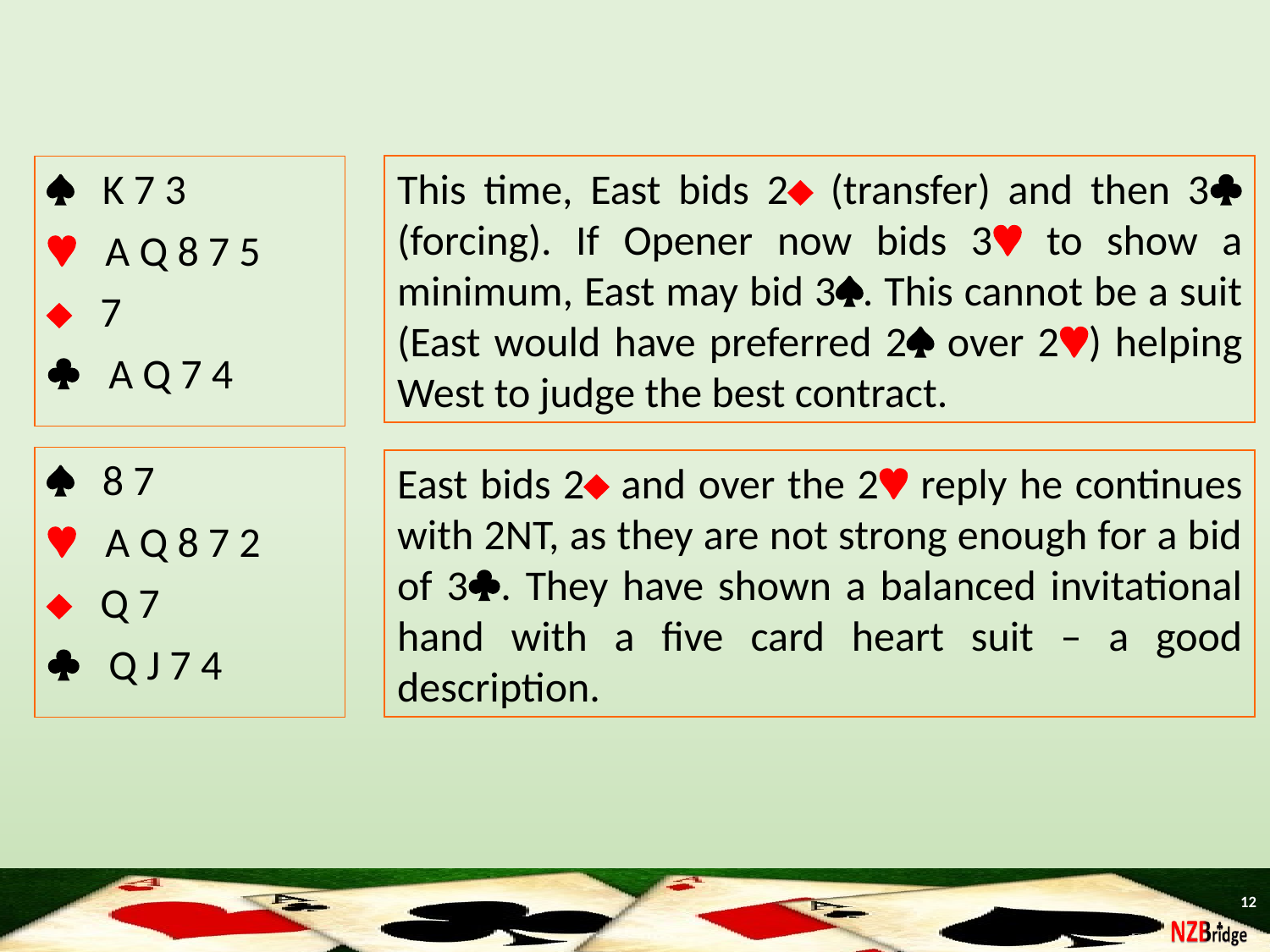

♠   K 7 3
♥   A Q 8 7 5
♦   7
♣   A Q 7 4
This time, East bids 2♦ (transfer) and then 3♣ (forcing). If Opener now bids 3♥ to show a minimum, East may bid 3♠. This cannot be a suit (East would have preferred 2♠ over 2♥) helping West to judge the best contract.
♠   8 7
♥   A Q 8 7 2
♦   Q 7
♣   Q J 7 4
East bids 2♦ and over the 2♥ reply he continues with 2NT, as they are not strong enough for a bid of 3♣. They have shown a balanced invitational hand with a five card heart suit – a good description.